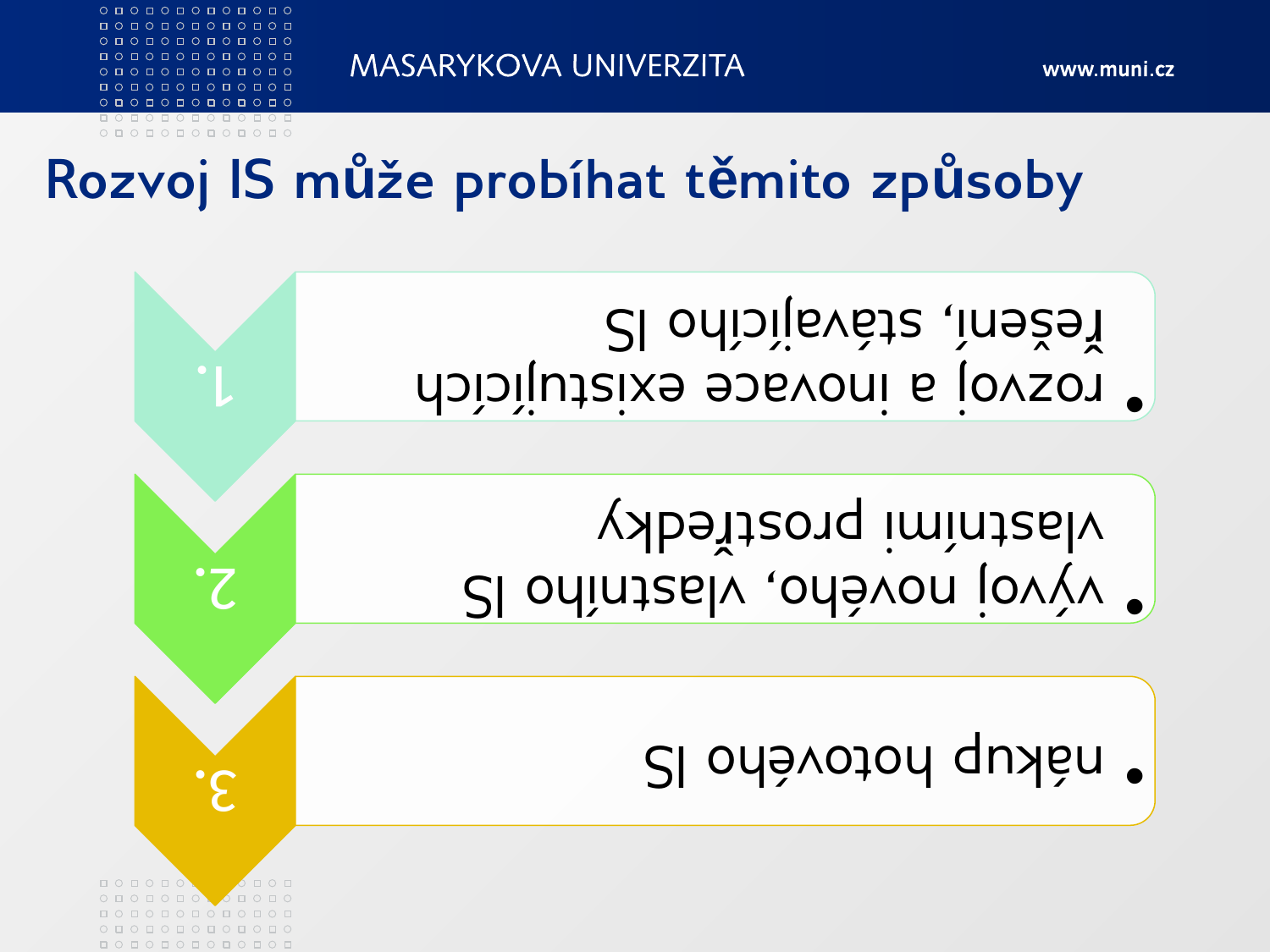

# Rozvoj IS může probíhat těmito způsoby
1.
rozvoj a inovace existujících řešení, stávajícího IS
2.
vývoj nového, vlastního IS vlastními prostředky
3.
nákup hotového IS